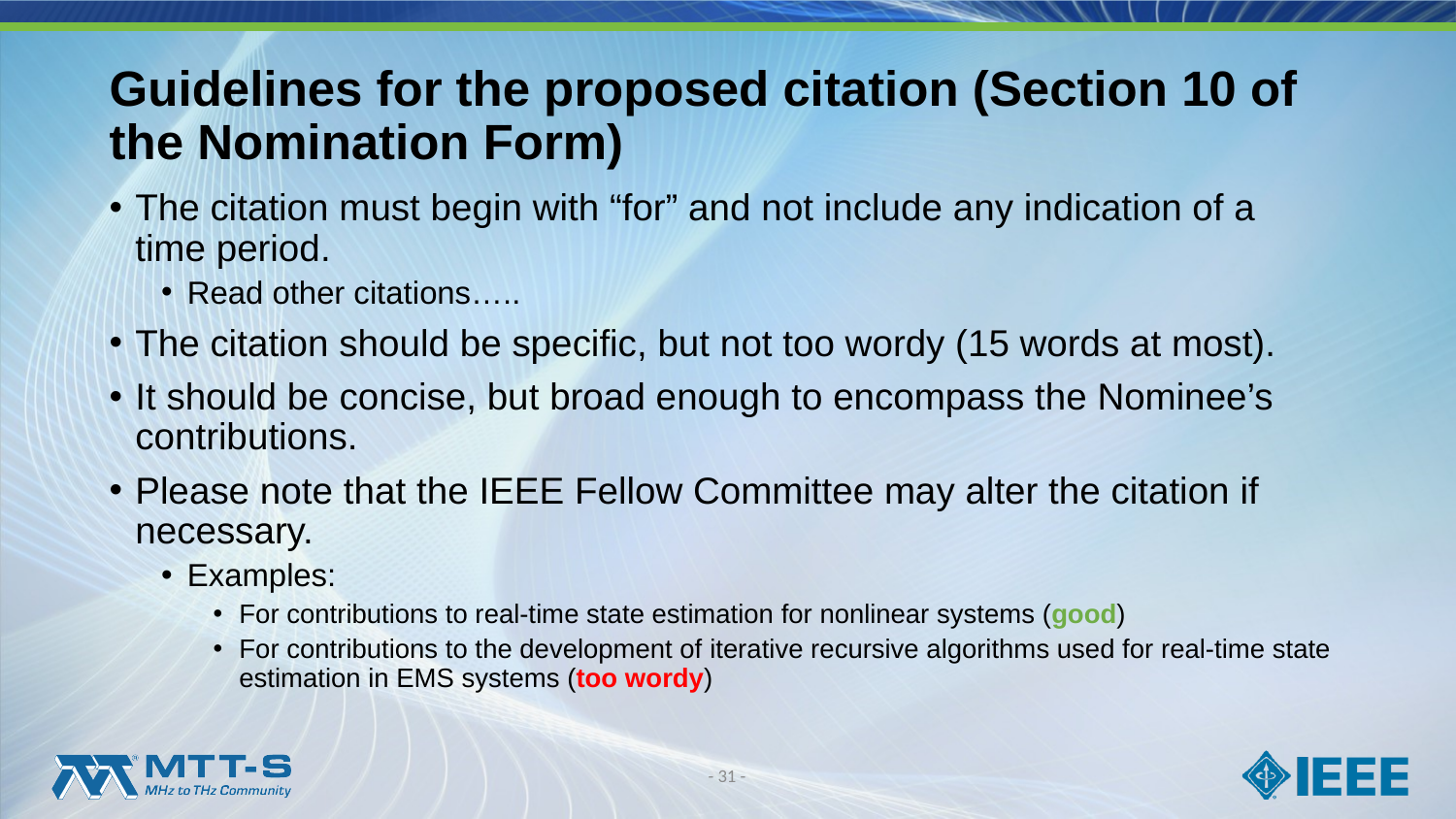

# Guidelines for the proposed citation (Section 10 of the Nomination Form)
The citation must begin with “for” and not include any indication of a time period.
Read other citations…..
The citation should be specific, but not too wordy (15 words at most).
It should be concise, but broad enough to encompass the Nominee’s contributions.
Please note that the IEEE Fellow Committee may alter the citation if necessary.
Examples:
For contributions to real-time state estimation for nonlinear systems (good)
For contributions to the development of iterative recursive algorithms used for real-time state estimation in EMS systems (too wordy)
- 31 -